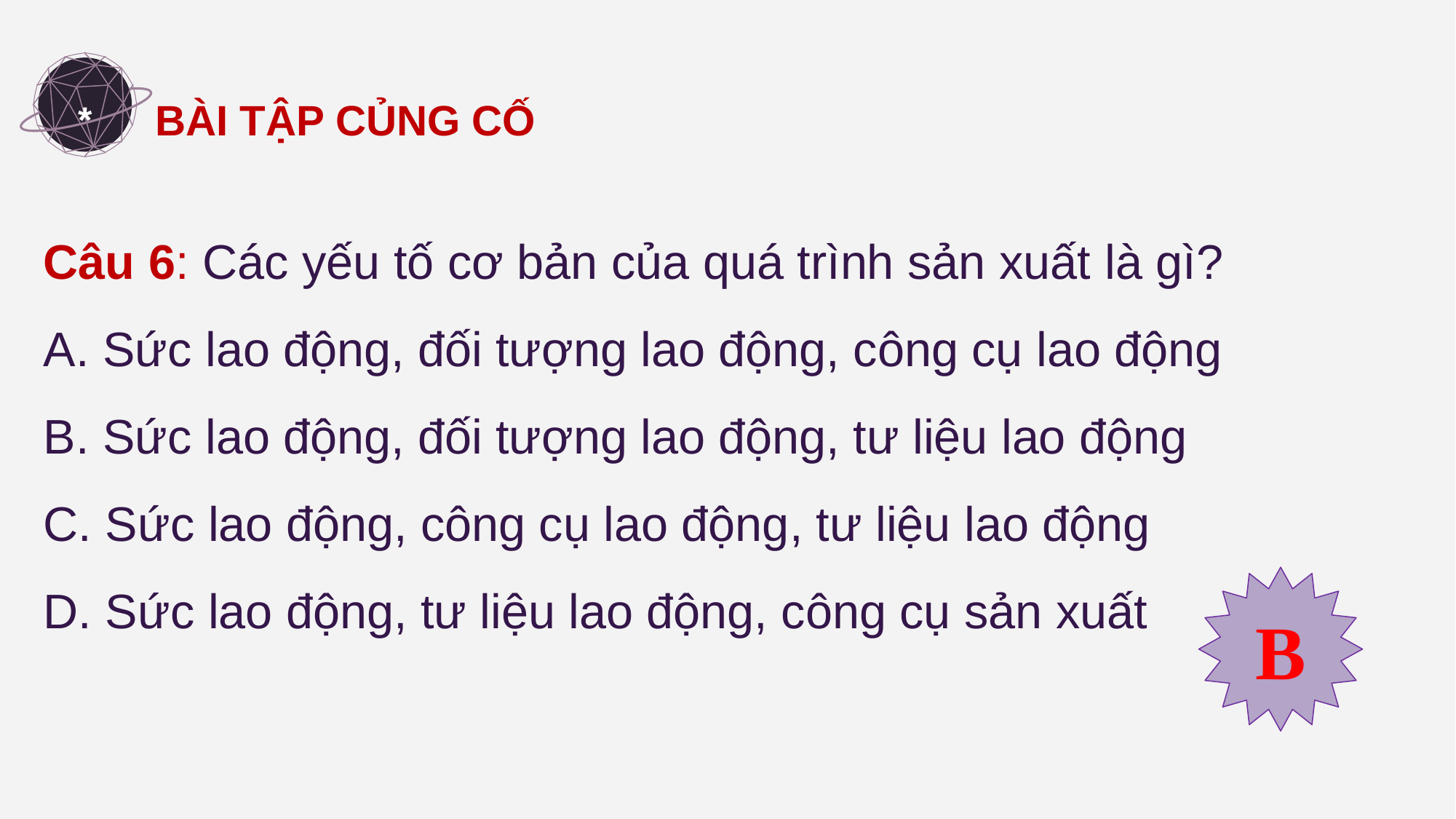

*

BÀI TẬP CỦNG CỐ
Câu 6: Các yếu tố cơ bản của quá trình sản xuất là gì?
A. Sức lao động, đối tượng lao động, công cụ lao động
B. Sức lao động, đối tượng lao động, tư liệu lao động
C. Sức lao động, công cụ lao động, tư liệu lao động
D. Sức lao động, tư liệu lao động, công cụ sản xuất
B